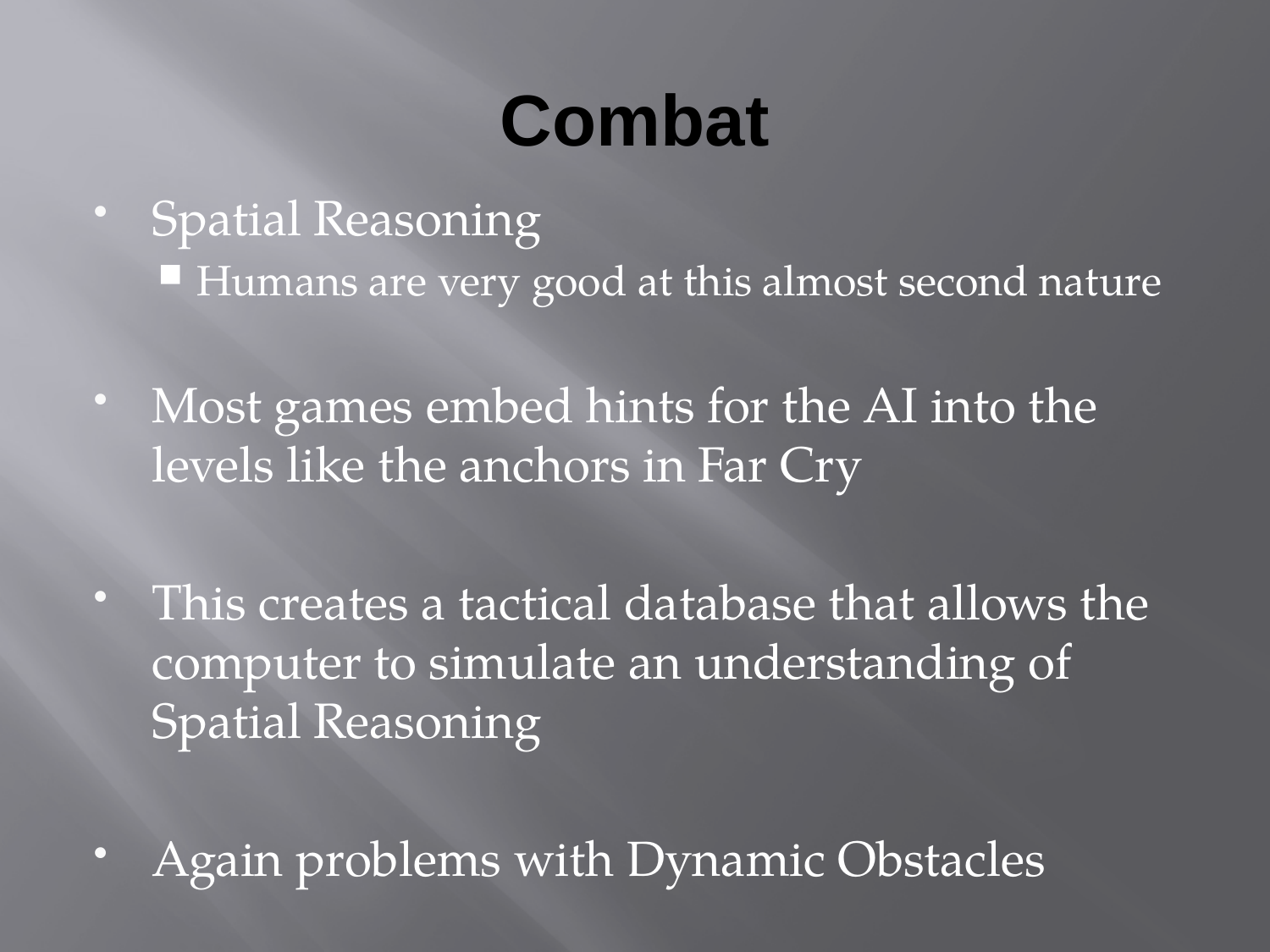

# Combat
Spatial Reasoning
Humans are very good at this almost second nature

Most games embed hints for the AI into the levels like the anchors in Far Cry

This creates a tactical database that allows the computer to simulate an understanding of Spatial Reasoning

Again problems with Dynamic Obstacles